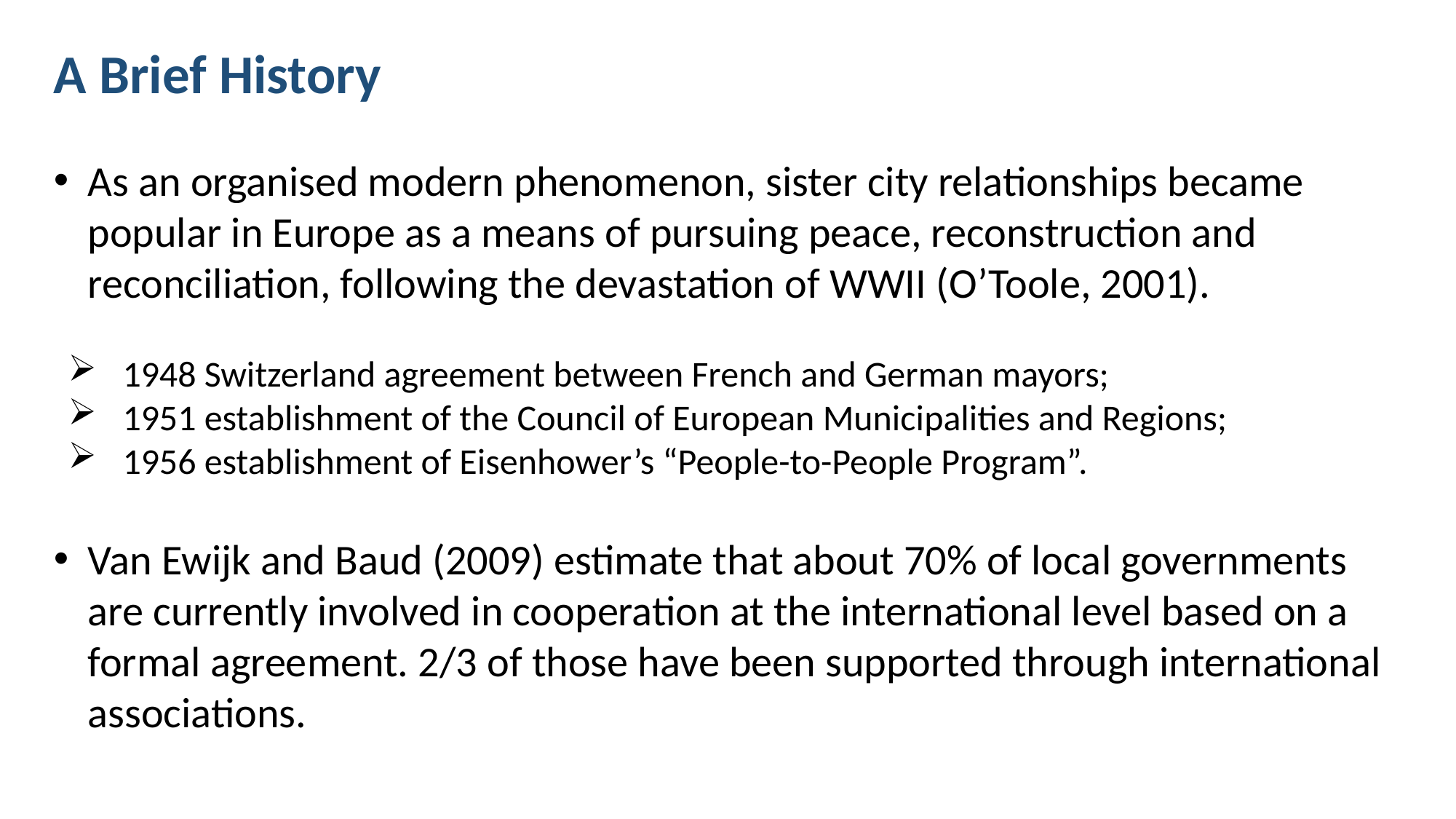

A Brief History
As an organised modern phenomenon, sister city relationships became popular in Europe as a means of pursuing peace, reconstruction and reconciliation, following the devastation of WWII (O’Toole, 2001).

1948 Switzerland agreement between French and German mayors;
1951 establishment of the Council of European Municipalities and Regions;
1956 establishment of Eisenhower’s “People-to-People Program”.

Van Ewijk and Baud (2009) estimate that about 70% of local governments are currently involved in cooperation at the international level based on a formal agreement. 2/3 of those have been supported through international associations.